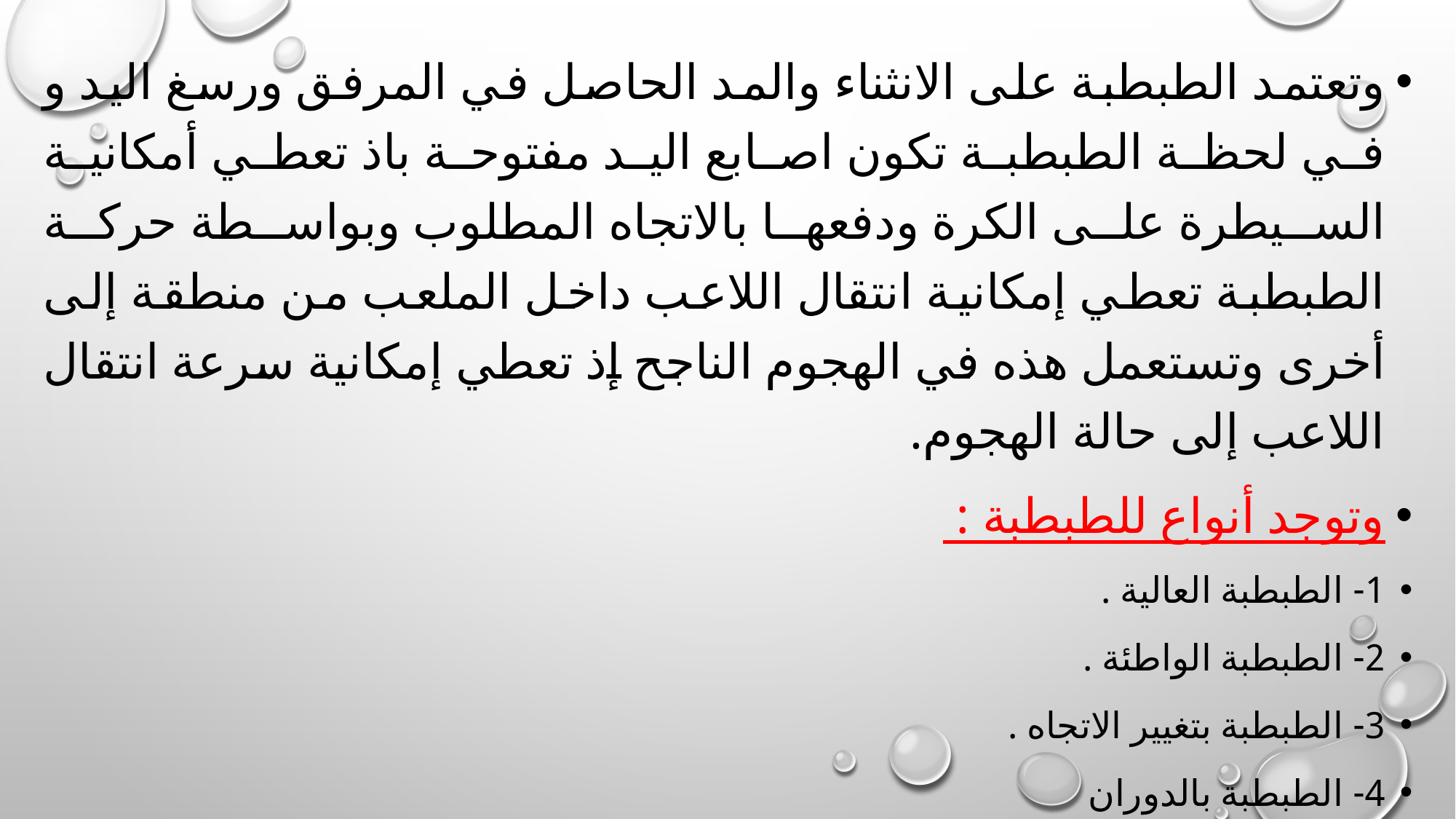

وتعتمد الطبطبة على الانثناء والمد الحاصل في المرفق ورسغ اليد و في لحظة الطبطبة تكون اصابع اليد مفتوحة باذ تعطي أمكانية السيطرة على الكرة ودفعها بالاتجاه المطلوب وبواسطة حركة الطبطبة تعطي إمكانية انتقال اللاعب داخل الملعب من منطقة إلى أخرى وتستعمل هذه في الهجوم الناجح إذ تعطي إمكانية سرعة انتقال اللاعب إلى حالة الهجوم.
وتوجد أنواع للطبطبة :
1- الطبطبة العالية .
2- الطبطبة الواطئة .
3- الطبطبة بتغيير الاتجاه .
4- الطبطبة بالدوران
5- الطبطبة من خلف الظهر.
 6- الطبطبة بين الساقين .